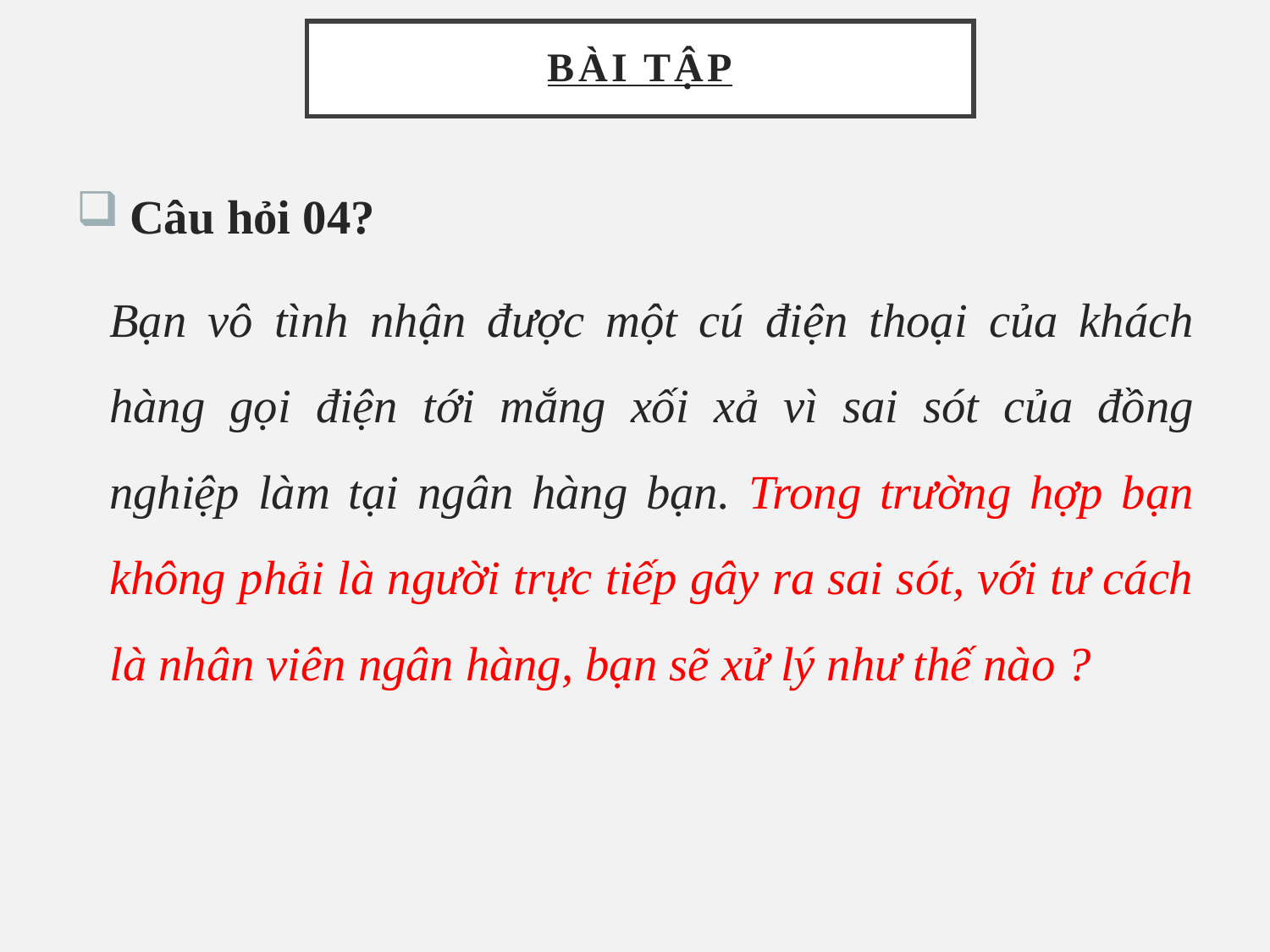

# BÀI TẬP
 Câu hỏi 04?
	Bạn vô tình nhận được một cú điện thoại của khách hàng gọi điện tới mắng xối xả vì sai sót của đồng nghiệp làm tại ngân hàng bạn. Trong trường hợp bạn không phải là người trực tiếp gây ra sai sót, với tư cách là nhân viên ngân hàng, bạn sẽ xử lý như thế nào ?